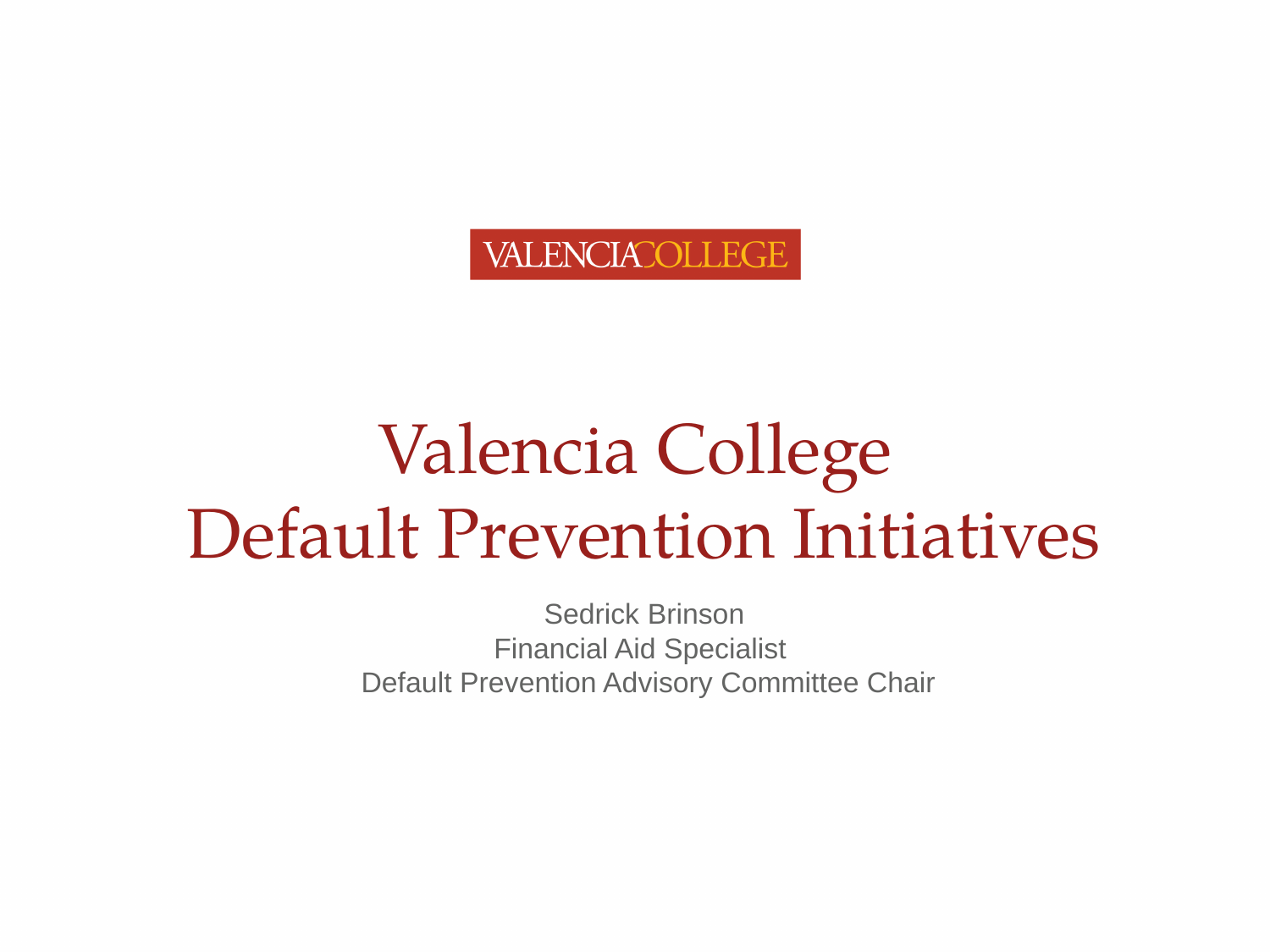

# Valencia College Default Prevention Initiatives
Sedrick Brinson
Financial Aid Specialist
 Default Prevention Advisory Committee Chair